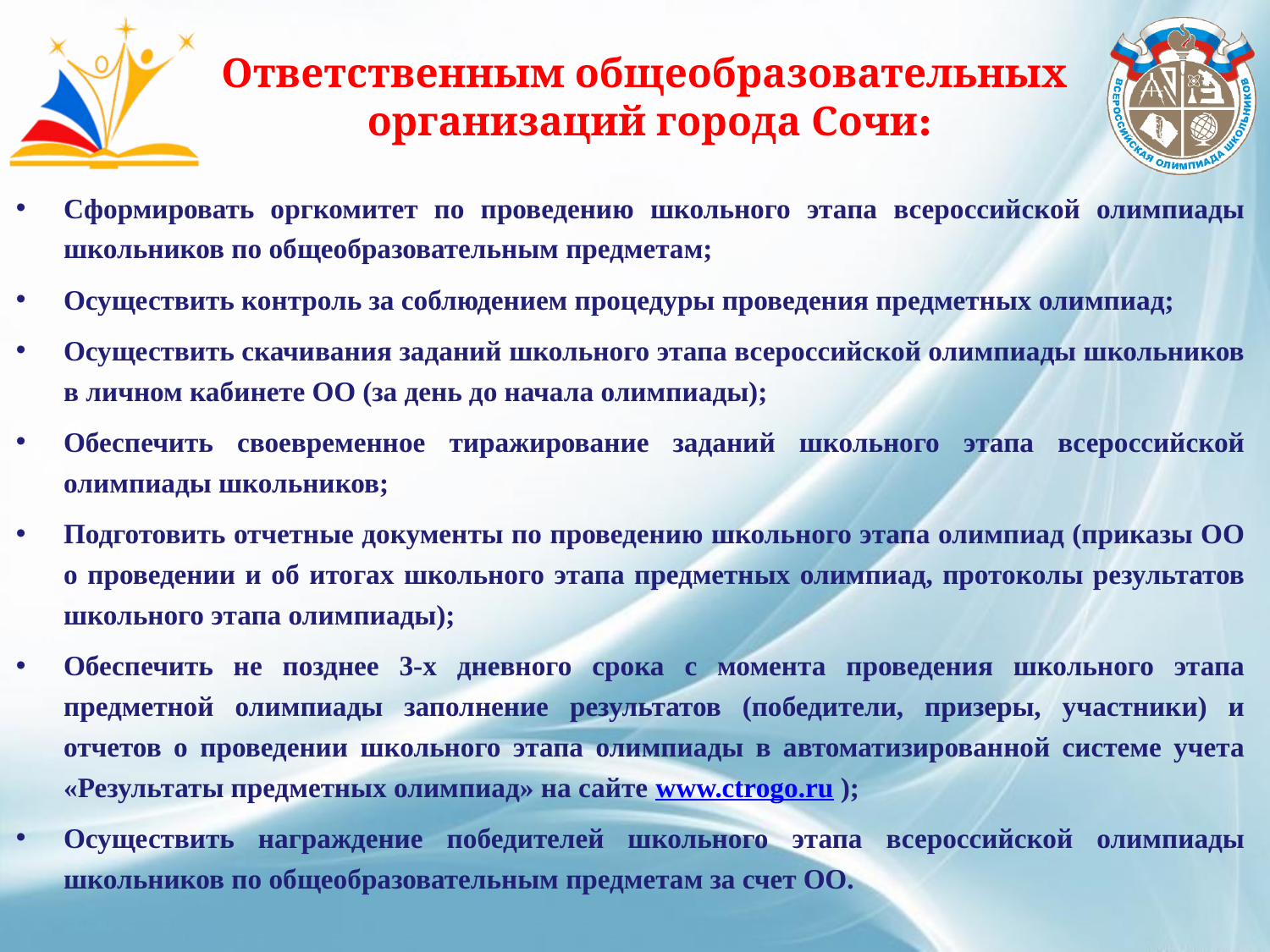

# Ответственным общеобразовательных организаций города Сочи:
Сформировать оргкомитет по проведению школьного этапа всероссийской олимпиады школьников по общеобразовательным предметам;
Осуществить контроль за соблюдением процедуры проведения предметных олимпиад;
Осуществить скачивания заданий школьного этапа всероссийской олимпиады школьников в личном кабинете ОО (за день до начала олимпиады);
Обеспечить своевременное тиражирование заданий школьного этапа всероссийской олимпиады школьников;
Подготовить отчетные документы по проведению школьного этапа олимпиад (приказы ОО о проведении и об итогах школьного этапа предметных олимпиад, протоколы результатов школьного этапа олимпиады);
Обеспечить не позднее 3-х дневного срока с момента проведения школьного этапа предметной олимпиады заполнение результатов (победители, призеры, участники) и отчетов о проведении школьного этапа олимпиады в автоматизированной системе учета «Результаты предметных олимпиад» на сайте www.ctrogo.ru );
Осуществить награждение победителей школьного этапа всероссийской олимпиады школьников по общеобразовательным предметам за счет ОО.